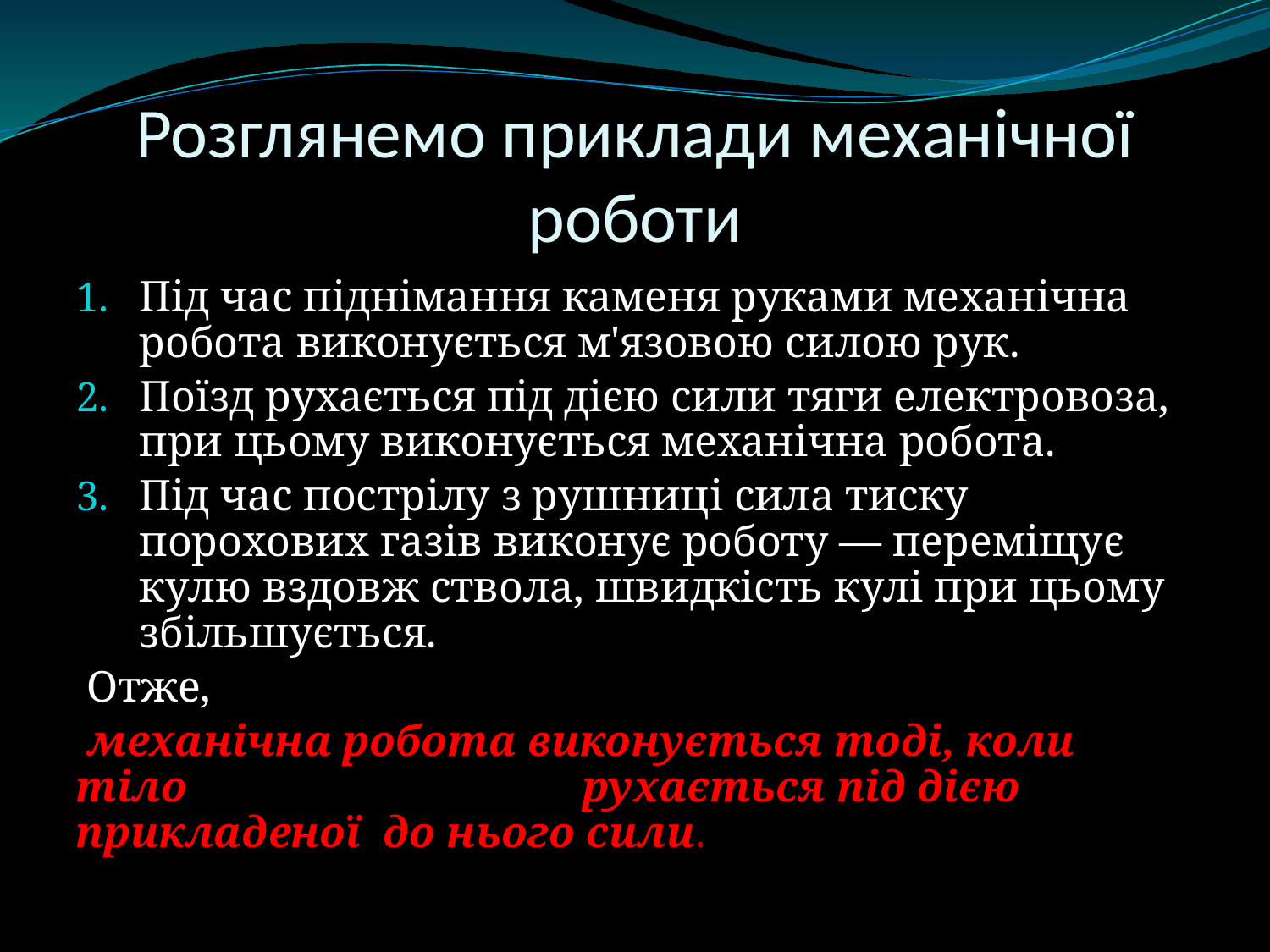

# Розглянемо приклади механічної роботи
Під час піднімання каменя руками механічна робота вико­нується м'язовою силою рук.
Поїзд рухається під дією сили тяги електровоза, при цьому виконується механічна робота.
Під час пострілу з рушниці сила тиску порохових газів виконує роботу — переміщує кулю вздовж ствола, швидкість кулі при цьому збільшується.
 Отже,
 механічна робота виконується тоді, коли тіло                                    рухається під дією прикладеної  до нього сили.